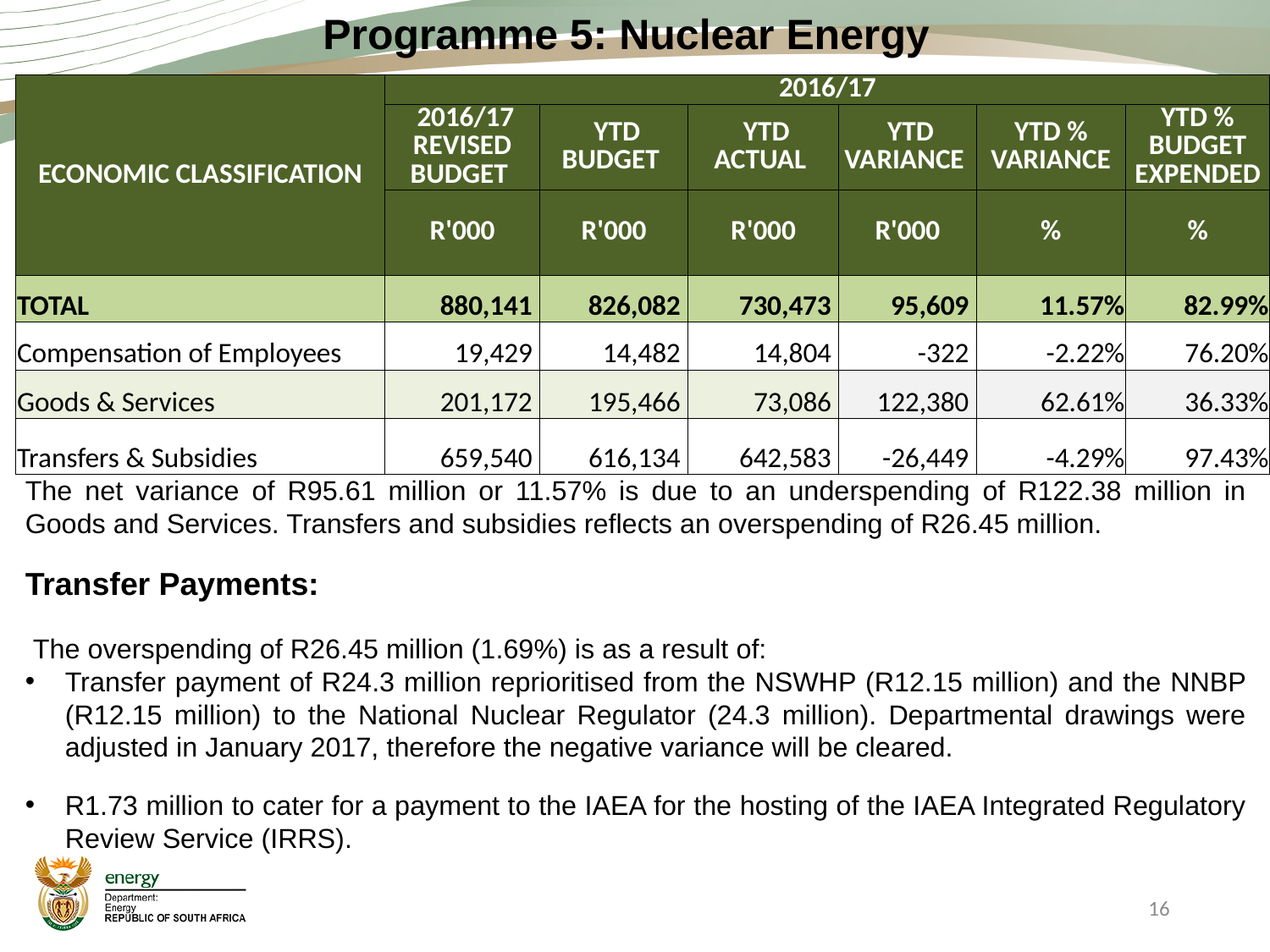

Programme 5: Nuclear Energy
| ECONOMIC CLASSIFICATION | 2016/17 |  |  |  |  |  |
| --- | --- | --- | --- | --- | --- | --- |
|  | 2016/17 REVISED BUDGET | YTD BUDGET | YTD ACTUAL | YTD VARIANCE | YTD % VARIANCE | YTD % BUDGET EXPENDED |
|  | R'000 | R'000 | R'000 | R'000 | % | % |
| TOTAL | 880,141 | 826,082 | 730,473 | 95,609 | 11.57% | 82.99% |
| Compensation of Employees | 19,429 | 14,482 | 14,804 | -322 | -2.22% | 76.20% |
| Goods & Services | 201,172 | 195,466 | 73,086 | 122,380 | 62.61% | 36.33% |
| Transfers & Subsidies | 659,540 | 616,134 | 642,583 | -26,449 | -4.29% | 97.43% |
The net variance of R95.61 million or 11.57% is due to an underspending of R122.38 million in Goods and Services. Transfers and subsidies reflects an overspending of R26.45 million.

Transfer Payments:

 The overspending of R26.45 million (1.69%) is as a result of:
Transfer payment of R24.3 million reprioritised from the NSWHP (R12.15 million) and the NNBP (R12.15 million) to the National Nuclear Regulator (24.3 million). Departmental drawings were adjusted in January 2017, therefore the negative variance will be cleared.

R1.73 million to cater for a payment to the IAEA for the hosting of the IAEA Integrated Regulatory Review Service (IRRS).

16